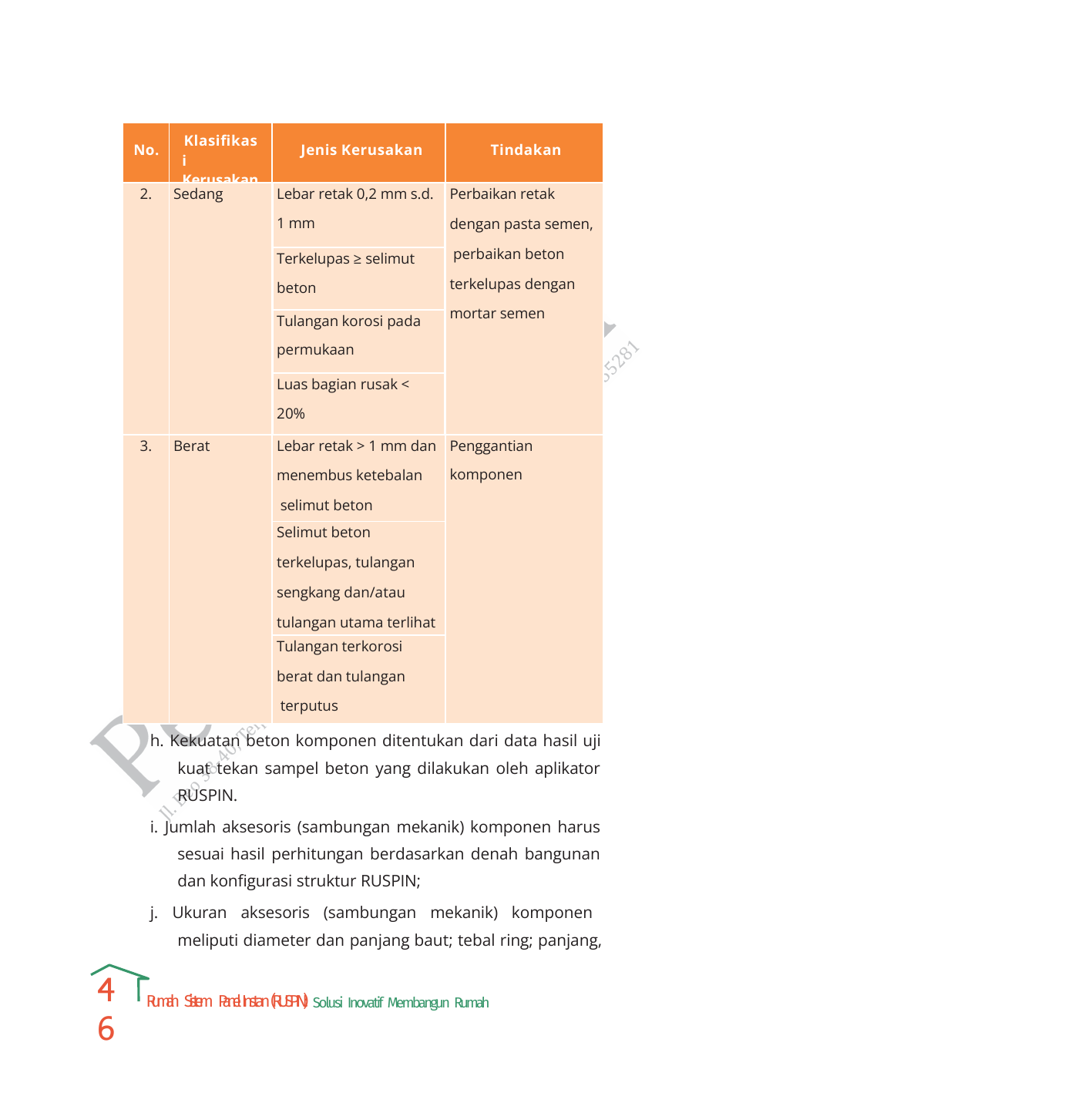

| No. | Klasifikasi Kerusakan | Jenis Kerusakan | Tindakan |
| --- | --- | --- | --- |
| 2. | Sedang | Lebar retak 0,2 mm s.d. 1 mm | Perbaikan retak dengan pasta semen, perbaikan beton terkelupas dengan mortar semen |
|  |  | Terkelupas ≥ selimut beton |  |
|  |  | Tulangan korosi pada permukaan |  |
|  |  | Luas bagian rusak < 20% |  |
| 3. | Berat | Lebar retak > 1 mm dan menembus ketebalan selimut beton | Penggantian komponen |
|  |  | Selimut beton terkelupas, tulangan sengkang dan/atau tulangan utama terlihat |  |
|  |  | Tulangan terkorosi berat dan tulangan terputus |  |
h. Kekuatan beton komponen ditentukan dari data hasil uji  kuat tekan sampel beton yang dilakukan oleh aplikator  RUSPIN.
i. Jumlah aksesoris (sambungan mekanik) komponen harus  sesuai hasil perhitungan berdasarkan denah bangunan  dan konfigurasi struktur RUSPIN;
j. Ukuran aksesoris (sambungan mekanik) komponen  meliputi diameter dan panjang baut; tebal ring; panjang,

46
Rumah Sistem Panel Instan (RUSPIN): Solusi Inovatif Membangun Rumah